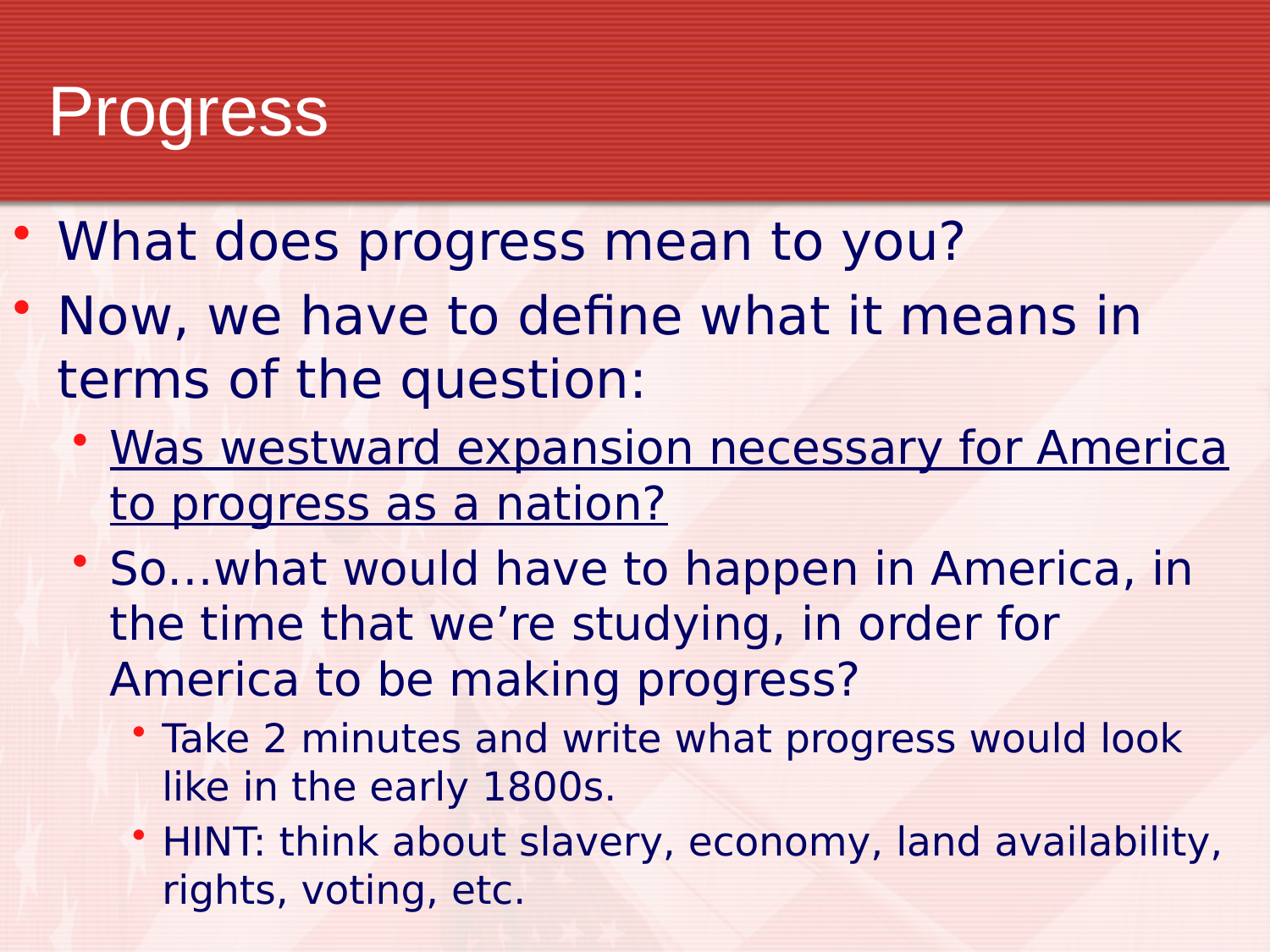

# Progress
What does progress mean to you?
Now, we have to define what it means in terms of the question:
Was westward expansion necessary for America to progress as a nation?
So…what would have to happen in America, in the time that we’re studying, in order for America to be making progress?
Take 2 minutes and write what progress would look like in the early 1800s.
HINT: think about slavery, economy, land availability, rights, voting, etc.